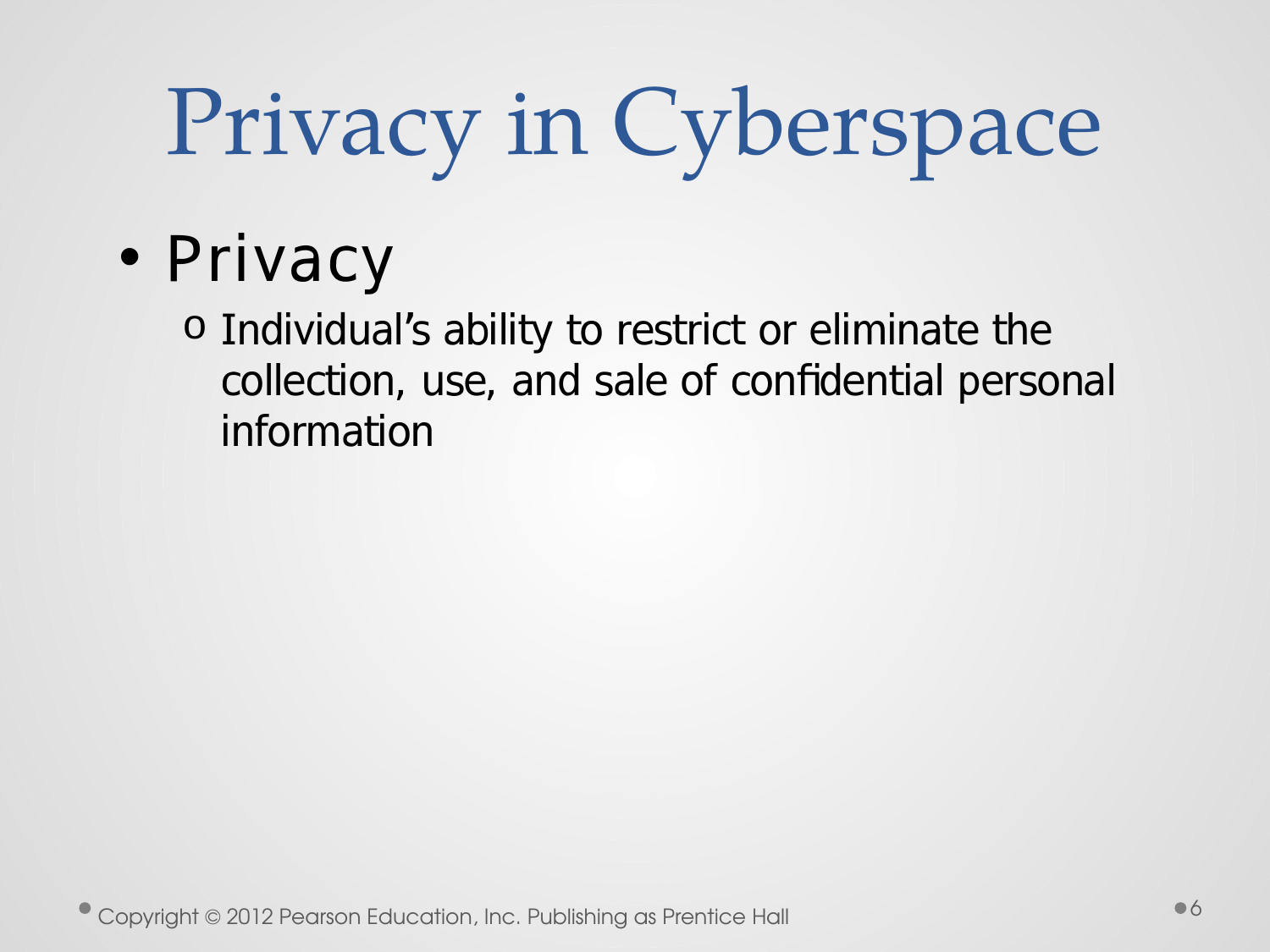

# Privacy in Cyberspace
Privacy
Individual’s ability to restrict or eliminate the collection, use, and sale of confidential personal information
6
Copyright © 2012 Pearson Education, Inc. Publishing as Prentice Hall